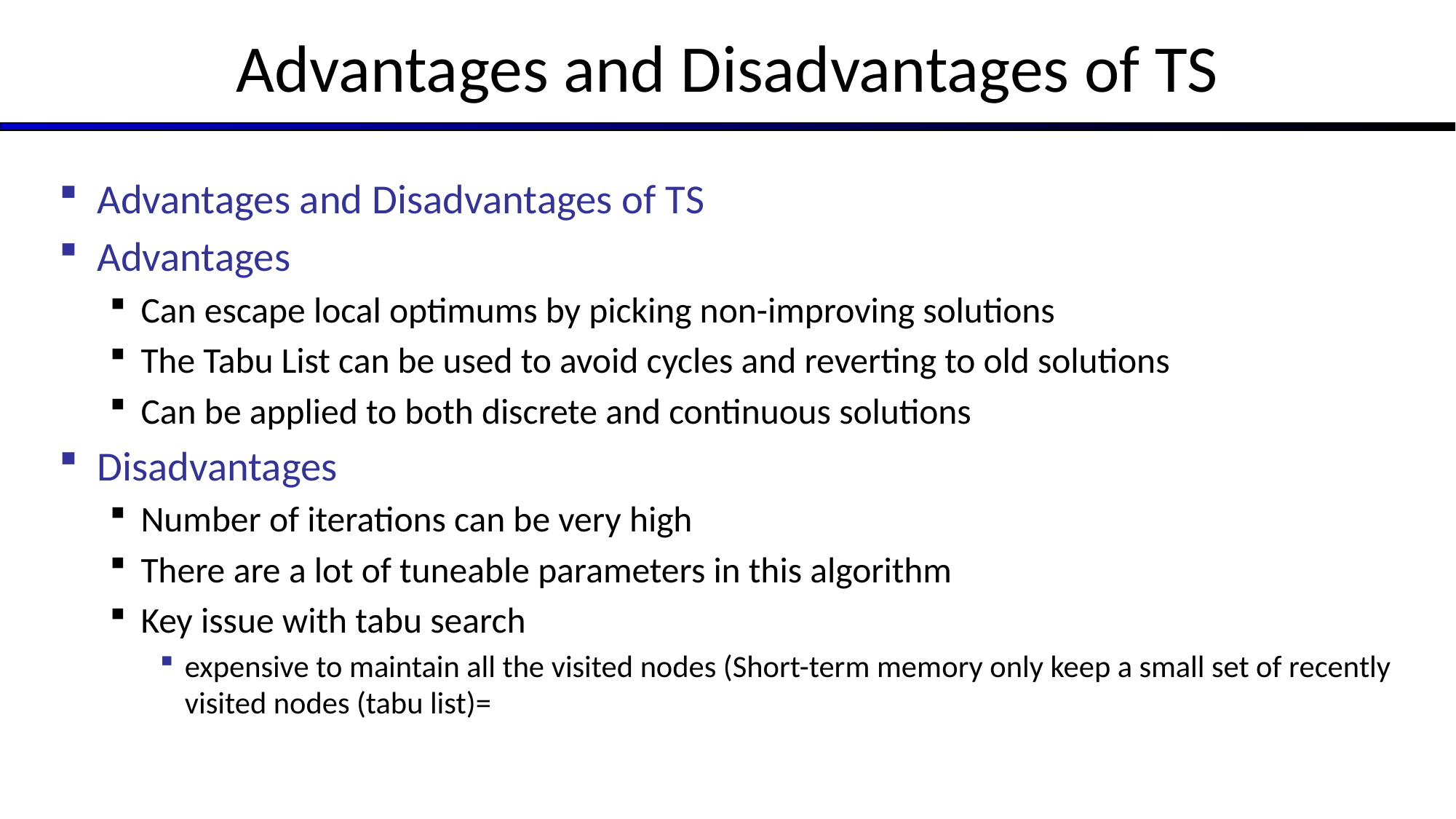

# Advantages and Disadvantages of TS
Advantages and Disadvantages of TS
Advantages
Can escape local optimums by picking non-improving solutions
The Tabu List can be used to avoid cycles and reverting to old solutions
Can be applied to both discrete and continuous solutions
Disadvantages
Number of iterations can be very high
There are a lot of tuneable parameters in this algorithm
Key issue with tabu search
expensive to maintain all the visited nodes (Short-term memory only keep a small set of recently visited nodes (tabu list)=